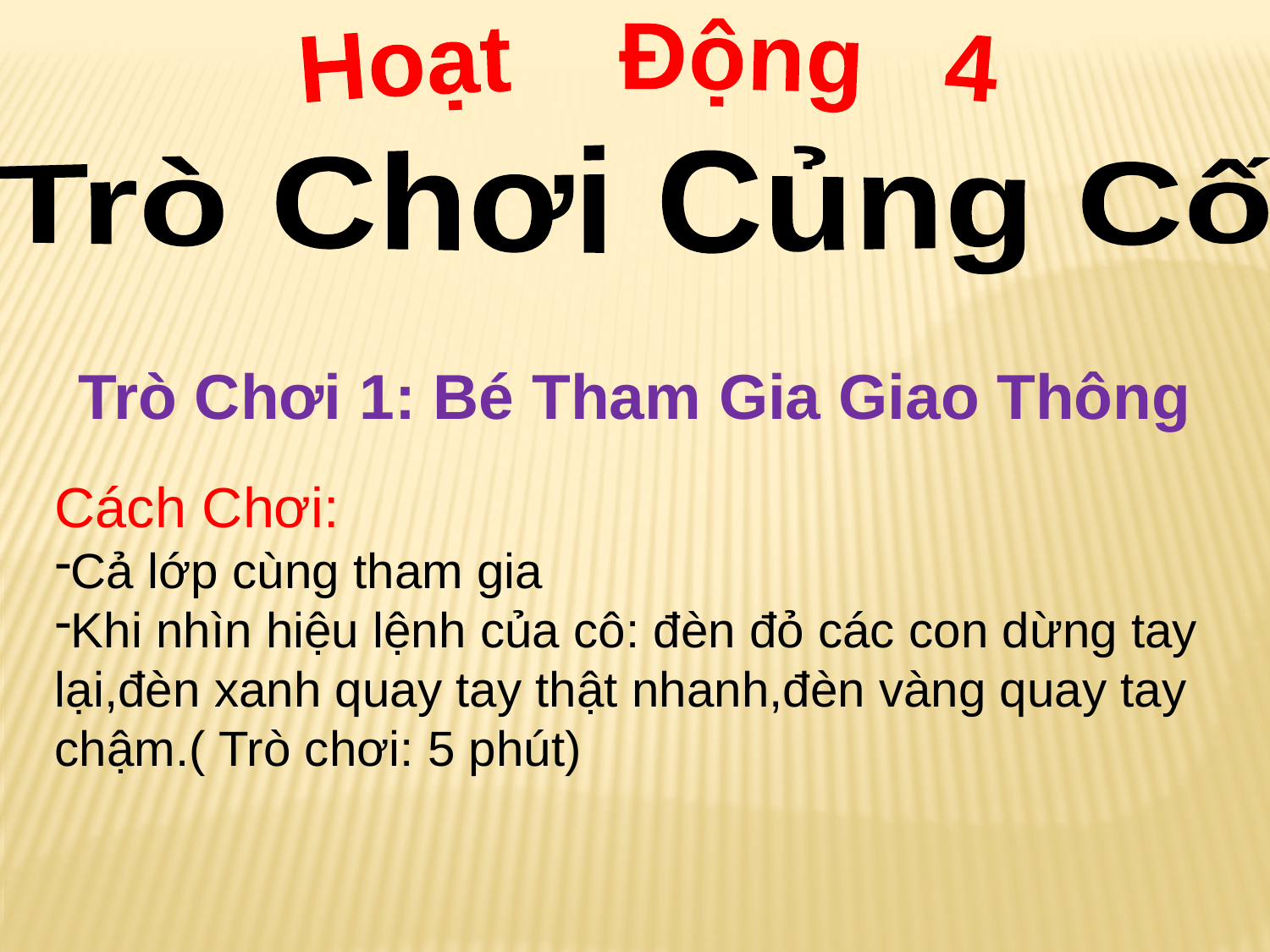

Hoạt    Động   4
Trò Chơi Củng Cố
Trò Chơi 1: Bé Tham Gia Giao Thông
Cách Chơi:
Cả lớp cùng tham gia
Khi nhìn hiệu lệnh của cô: đèn đỏ các con dừng tay lại,đèn xanh quay tay thật nhanh,đèn vàng quay tay chậm.( Trò chơi: 5 phút)